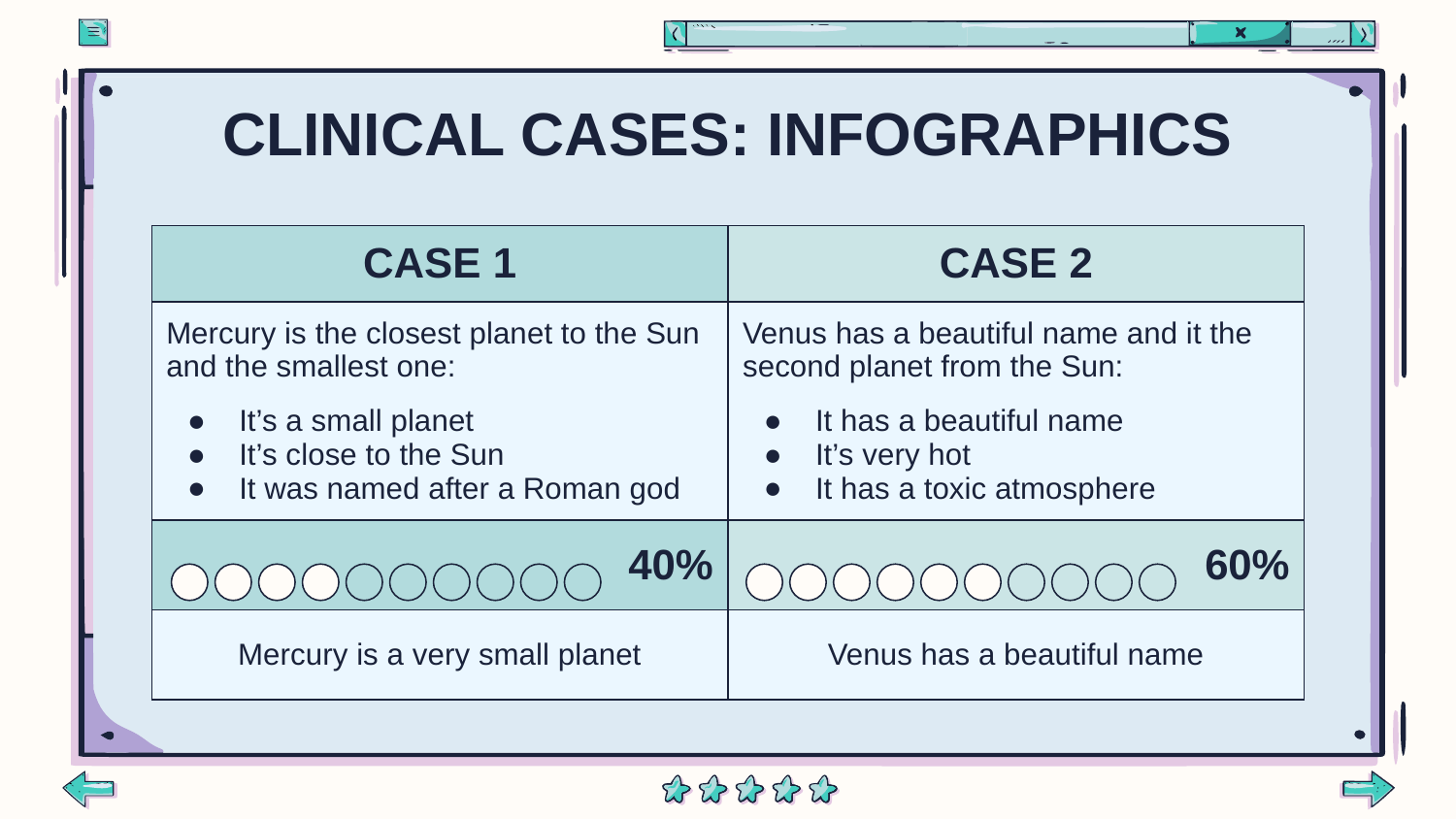

# CLINICAL CASES: INFOGRAPHICS
| CASE 1 | CASE 2 |
| --- | --- |
| Mercury is the closest planet to the Sun and the smallest one: It’s a small planet It’s close to the Sun It was named after a Roman god | Venus has a beautiful name and it the second planet from the Sun: It has a beautiful name It’s very hot It has a toxic atmosphere |
| 40% | 60% |
| Mercury is a very small planet | Venus has a beautiful name |